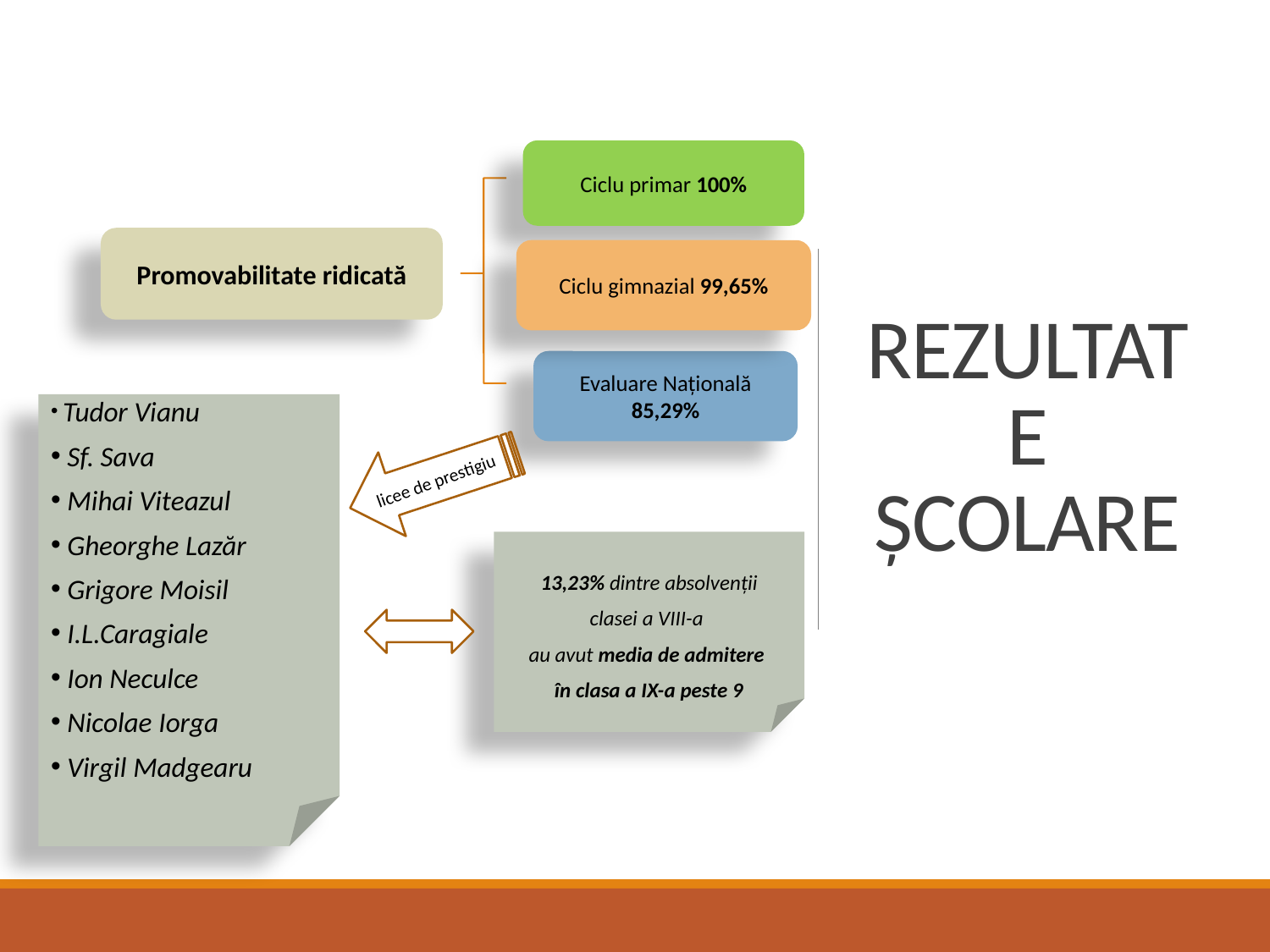

Rezultate școlare
Ciclu primar 100%

Promovabilitate ridicată
Ciclu gimnazial 99,65%
Evaluare Naţională 85,29%

 Tudor Vianu
 Sf. Sava
 Mihai Viteazul
 Gheorghe Lazăr
 Grigore Moisil
 I.L.Caragiale
 Ion Neculce
 Nicolae Iorga
 Virgil Madgearu

licee de prestigiu

13,23% dintre absolvenții
clasei a VIII-a
au avut media de admitere
în clasa a IX-a peste 9